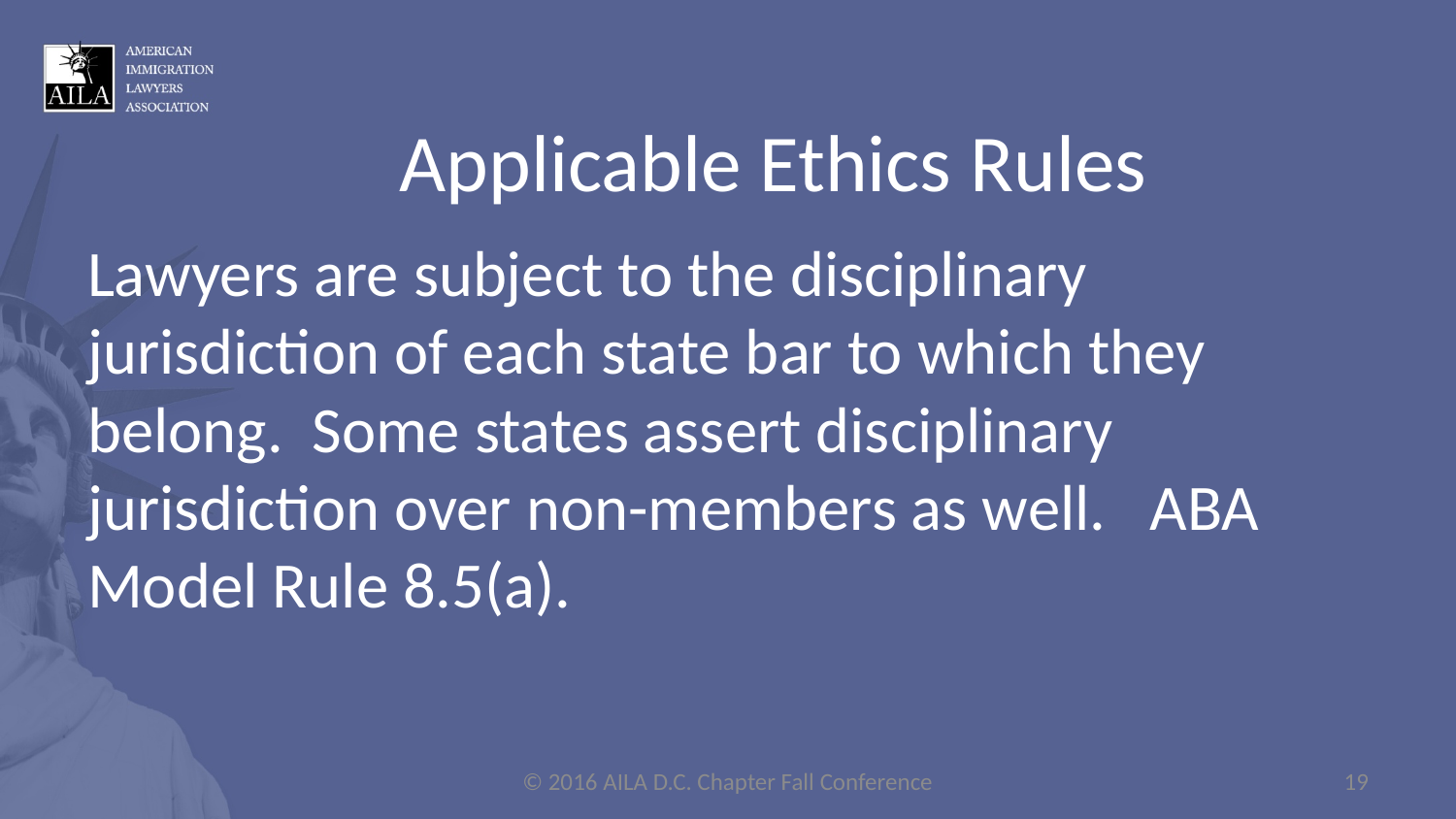

Applicable Ethics Rules
Lawyers are subject to the disciplinary jurisdiction of each state bar to which they belong.  Some states assert disciplinary jurisdiction over non-members as well.   ABA Model Rule 8.5(a).
© 2016 AILA D.C. Chapter Fall Conference
19